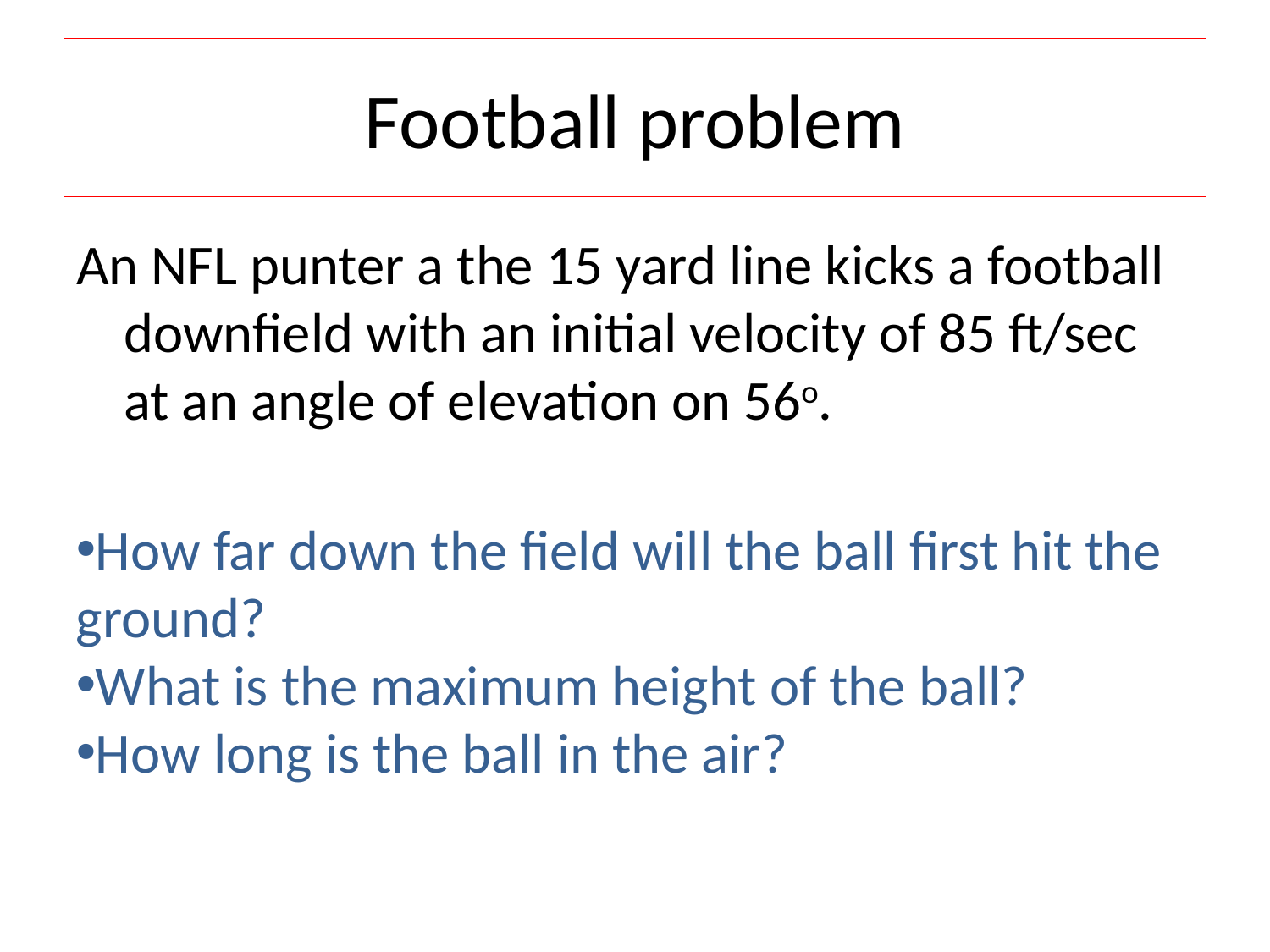

# Football problem
An NFL punter a the 15 yard line kicks a football downfield with an initial velocity of 85 ft/sec at an angle of elevation on 56o.

How far down the field will the ball first hit the ground?
What is the maximum height of the ball?
How long is the ball in the air?